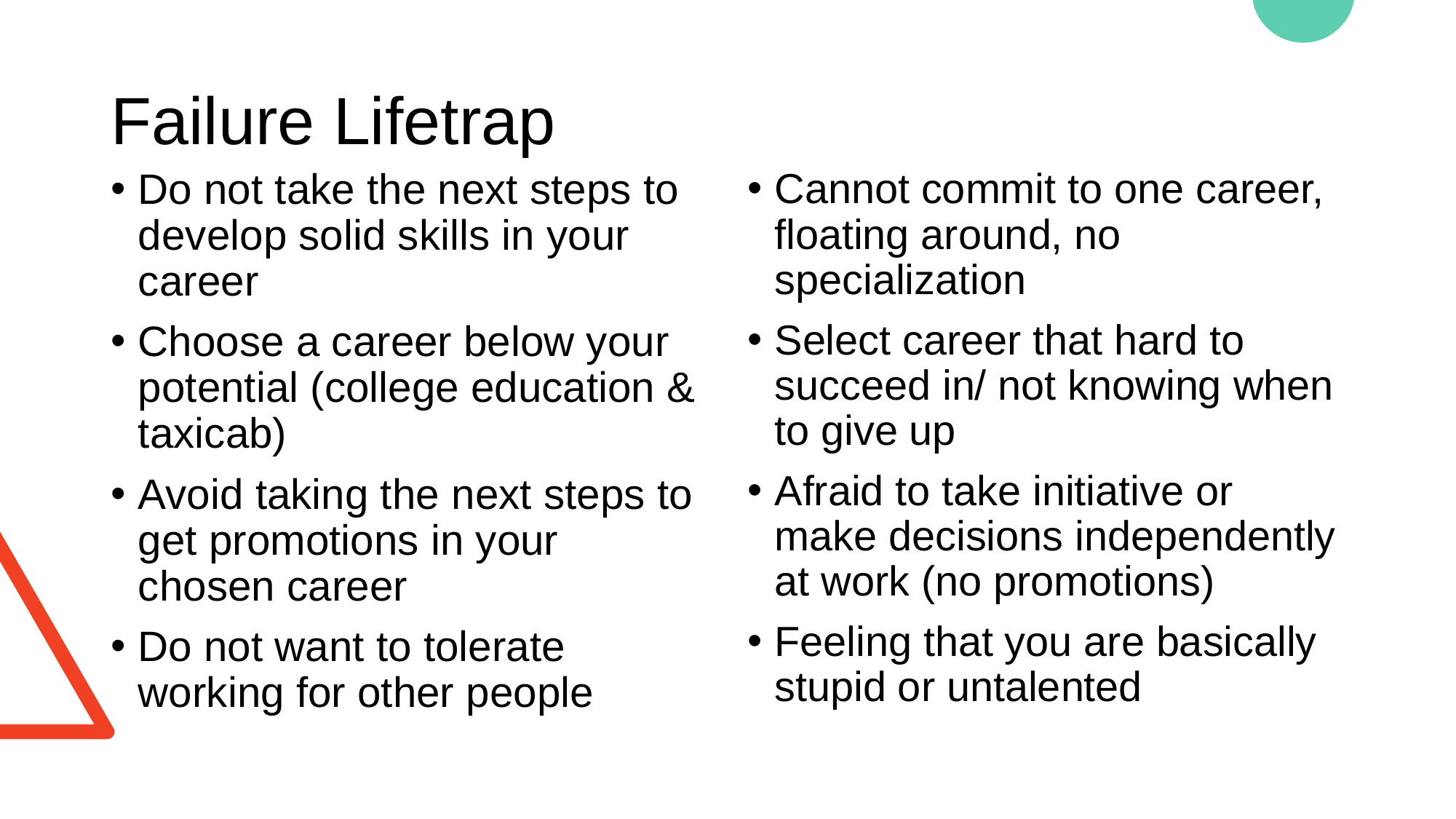

# Failure Lifetrap
Do not take the next steps to develop solid skills in your career
Choose a career below your potential (college education & taxicab)
Avoid taking the next steps to get promotions in your chosen career
Do not want to tolerate working for other people

Cannot commit to one career, floating around, no specialization
Select career that hard to succeed in/ not knowing when to give up
Afraid to take initiative or make decisions independently at work (no promotions)
Feeling that you are basically stupid or untalented